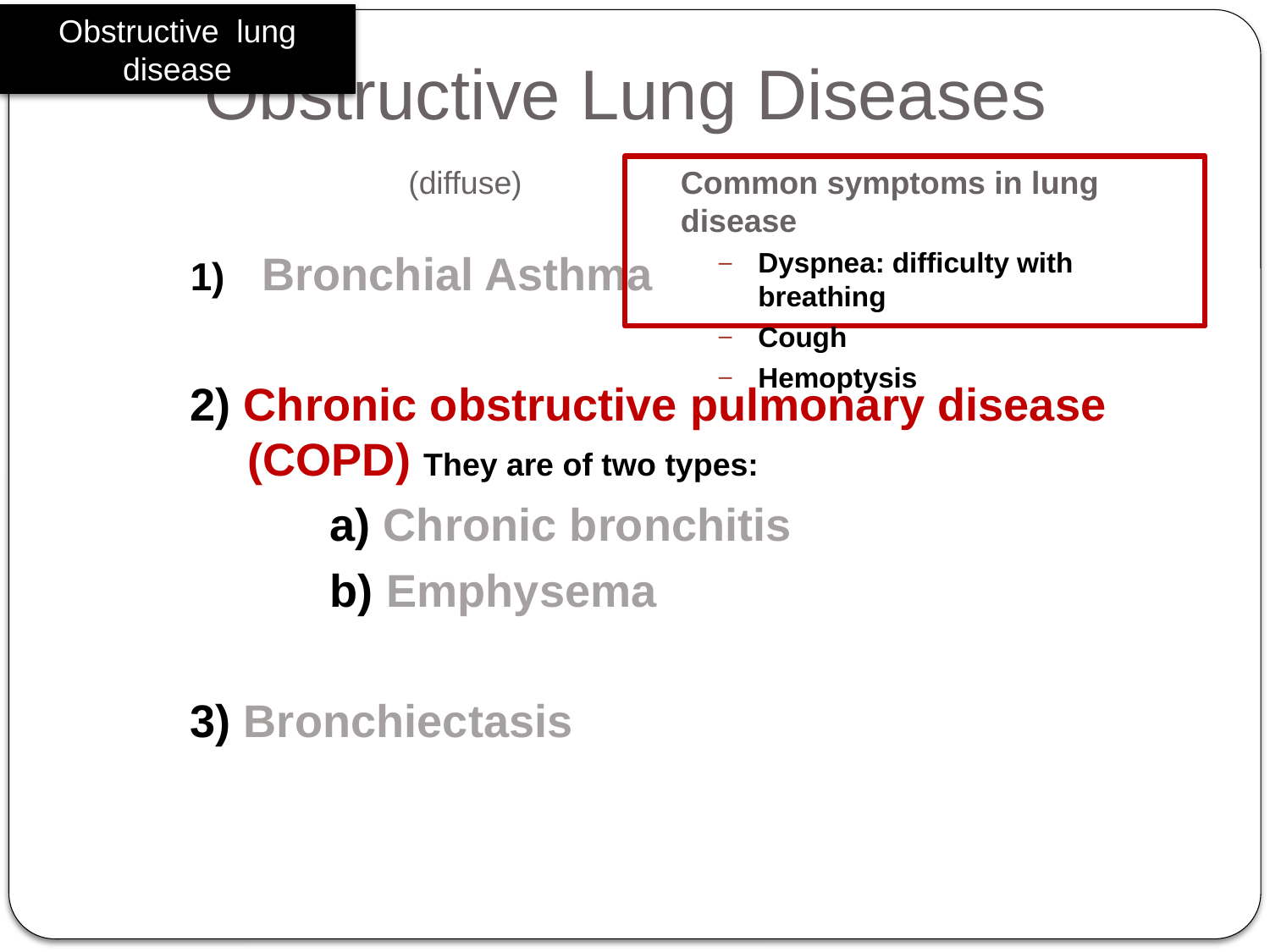

# Obstructive Lung Diseases
Obstructive  lung disease
(diffuse)
Common symptoms in lung disease
Dyspnea: difficulty with breathing
Cough
Hemoptysis
Bronchial Asthma

2) Chronic obstructive pulmonary disease (COPD) They are of two types:
           a) Chronic bronchitis
           b) Emphysema

3) Bronchiectasis